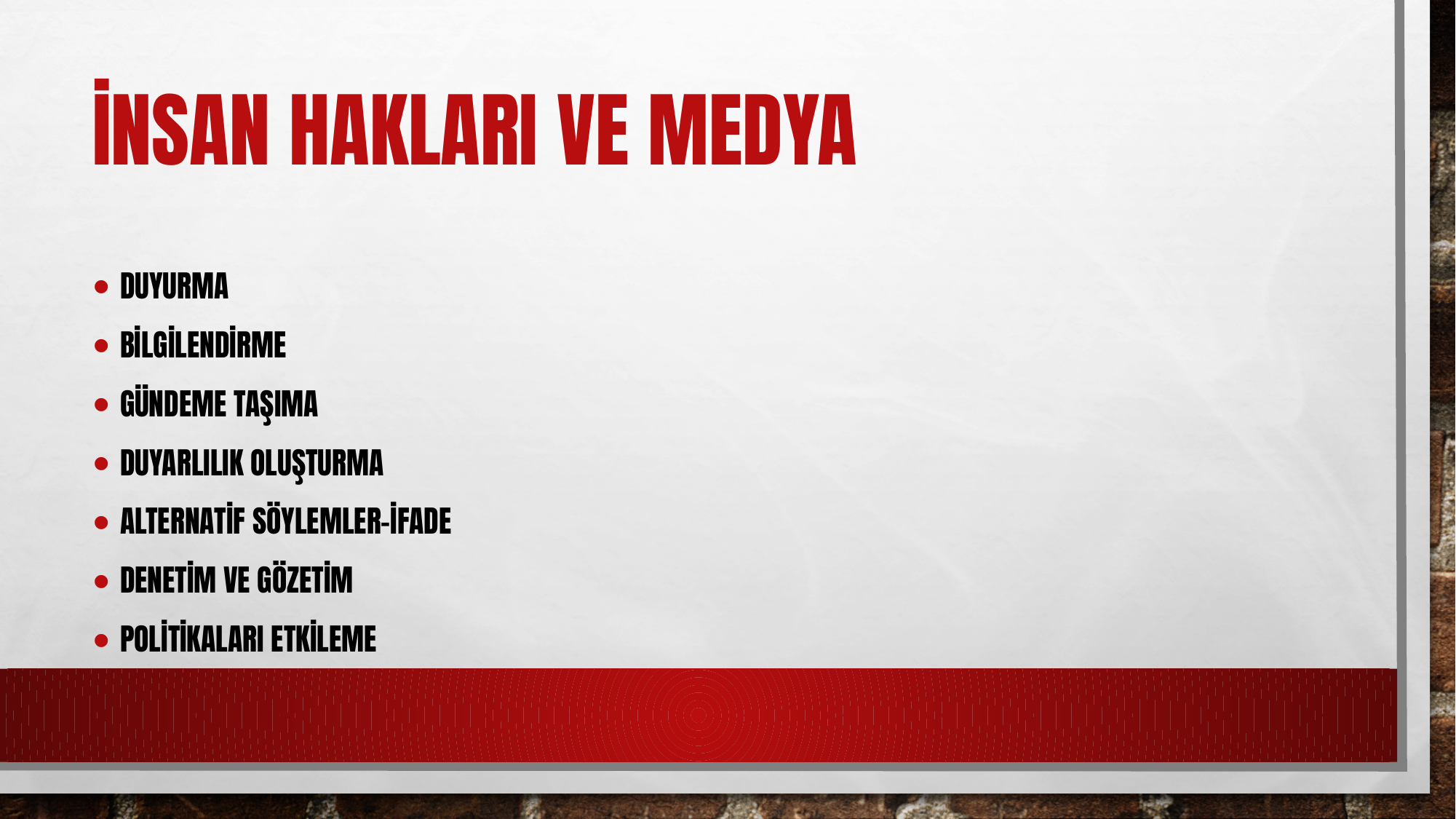

# İnsan hakları ve medya
Duyurma
Bilgilendirme
Gündeme taşıma
Duyarlılık oluşturma
Alternatif söylemler-İfade
Denetim ve gözetim
Politikaları etkileme